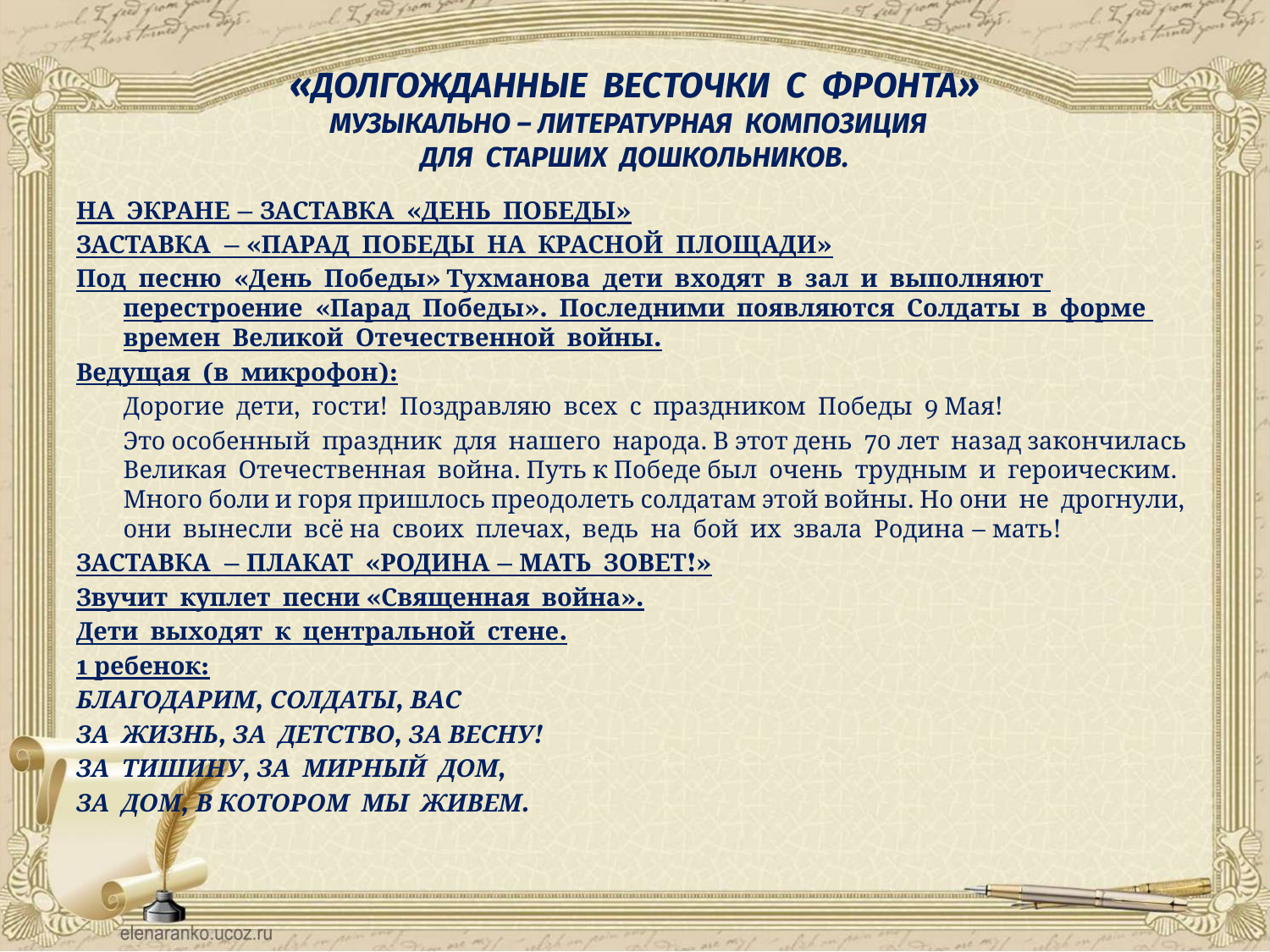

# «ДОЛГОЖДАННЫЕ  ВЕСТОЧКИ  С  ФРОНТА» МУЗЫКАЛЬНО – ЛИТЕРАТУРНАЯ  КОМПОЗИЦИЯ ДЛЯ  СТАРШИХ  ДОШКОЛЬНИКОВ.
НА  ЭКРАНЕ – ЗАСТАВКА  «ДЕНЬ  ПОБЕДЫ»
ЗАСТАВКА  – «ПАРАД  ПОБЕДЫ  НА  КРАСНОЙ  ПЛОЩАДИ»
Под  песню  «День  Победы» Тухманова  дети  входят  в  зал  и  выполняют  перестроение  «Парад  Победы».  Последними  появляются  Солдаты  в  форме  времен  Великой  Отечественной  войны.
Ведущая  (в  микрофон):
	Дорогие  дети,  гости!  Поздравляю  всех  с  праздником  Победы  9 Мая!
	Это особенный  праздник  для  нашего  народа. В этот день  70 лет  назад закончилась Великая  Отечественная  война. Путь к Победе был  очень  трудным  и  героическим. Много боли и горя пришлось преодолеть солдатам этой войны. Но они  не  дрогнули, они  вынесли  всё на  своих  плечах,  ведь  на  бой  их  звала  Родина – мать!
ЗАСТАВКА  – ПЛАКАТ  «РОДИНА – МАТЬ  ЗОВЕТ!»
Звучит  куплет  песни «Священная  война».
Дети  выходят  к  центральной  стене.
1 ребенок:
БЛАГОДАРИМ, СОЛДАТЫ, ВАС
ЗА  ЖИЗНЬ, ЗА  ДЕТСТВО, ЗА ВЕСНУ!
ЗА  ТИШИНУ, ЗА  МИРНЫЙ  ДОМ,
ЗА  ДОМ, В КОТОРОМ  МЫ  ЖИВЕМ.